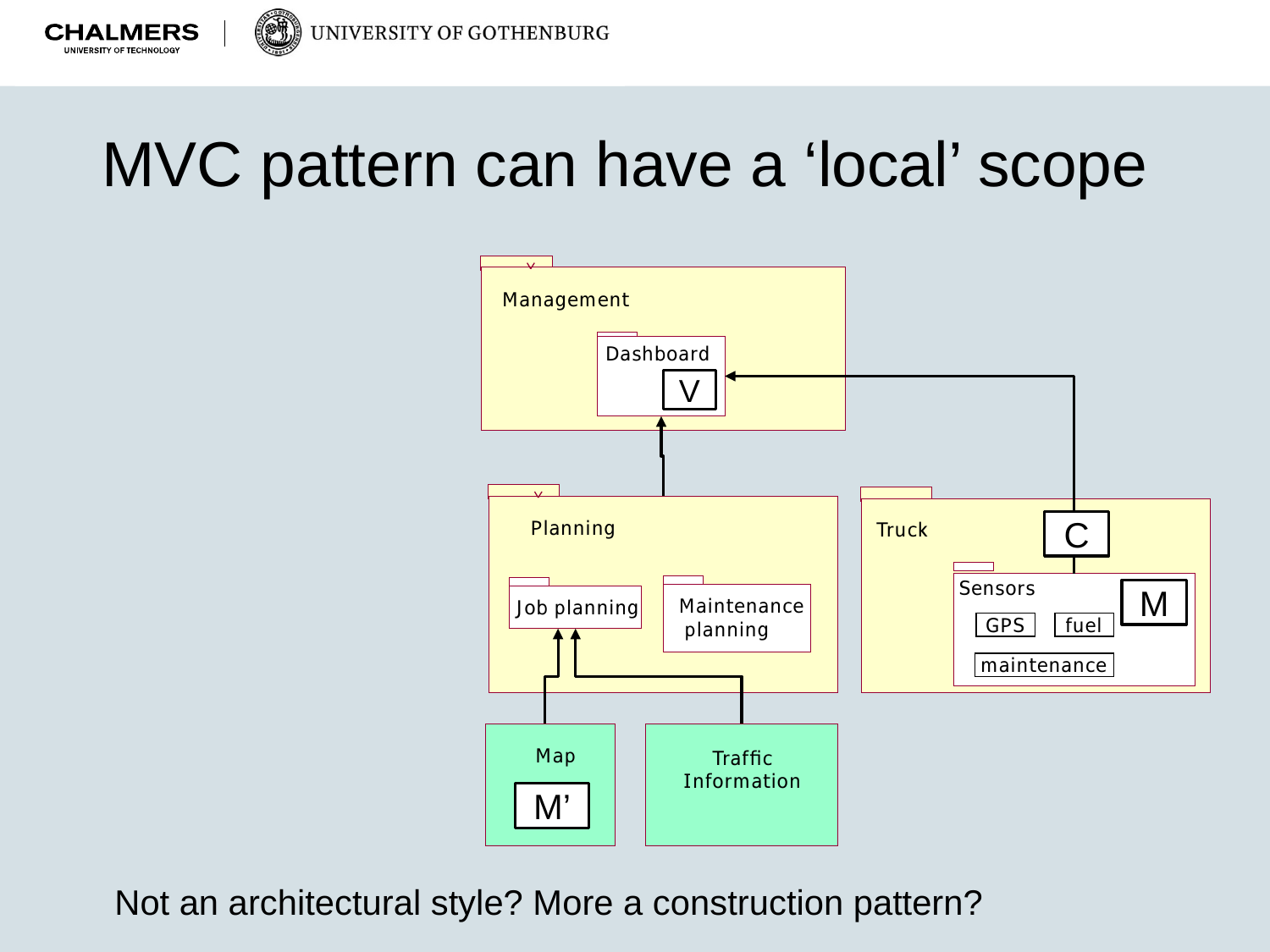

# MVC pattern can have a ‘local’ scope

Management

Dashboard
V
C
M
M’

Planning
Truck

Sensors

Maintenance
 planning
Job planning
GPS
fuel
maintenance

Map

Traffic Information
Not an architectural style? More a construction pattern?